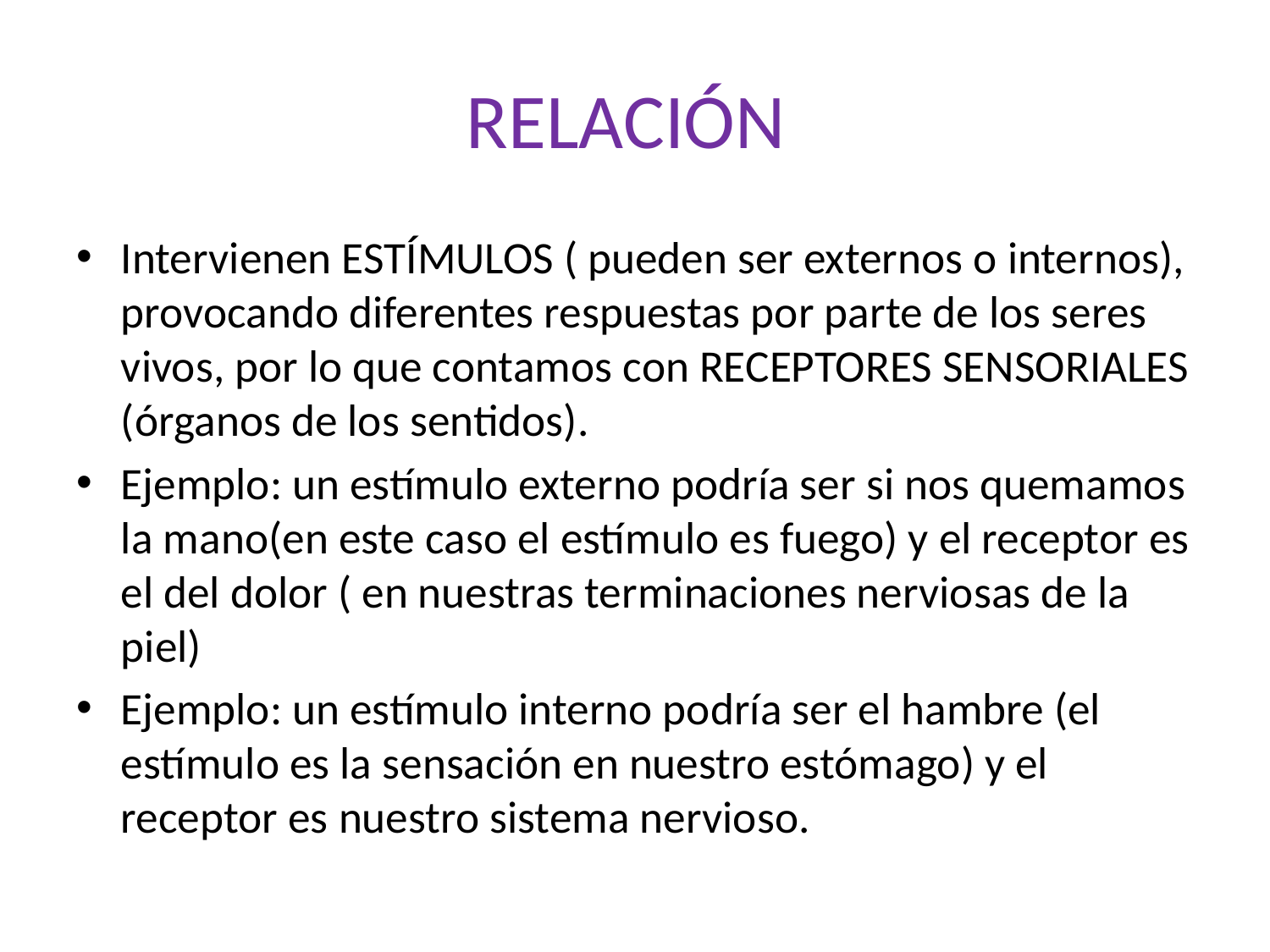

# RELACIÓN
Intervienen ESTÍMULOS ( pueden ser externos o internos), provocando diferentes respuestas por parte de los seres vivos, por lo que contamos con RECEPTORES SENSORIALES (órganos de los sentidos).
Ejemplo: un estímulo externo podría ser si nos quemamos la mano(en este caso el estímulo es fuego) y el receptor es el del dolor ( en nuestras terminaciones nerviosas de la piel)
Ejemplo: un estímulo interno podría ser el hambre (el estímulo es la sensación en nuestro estómago) y el receptor es nuestro sistema nervioso.